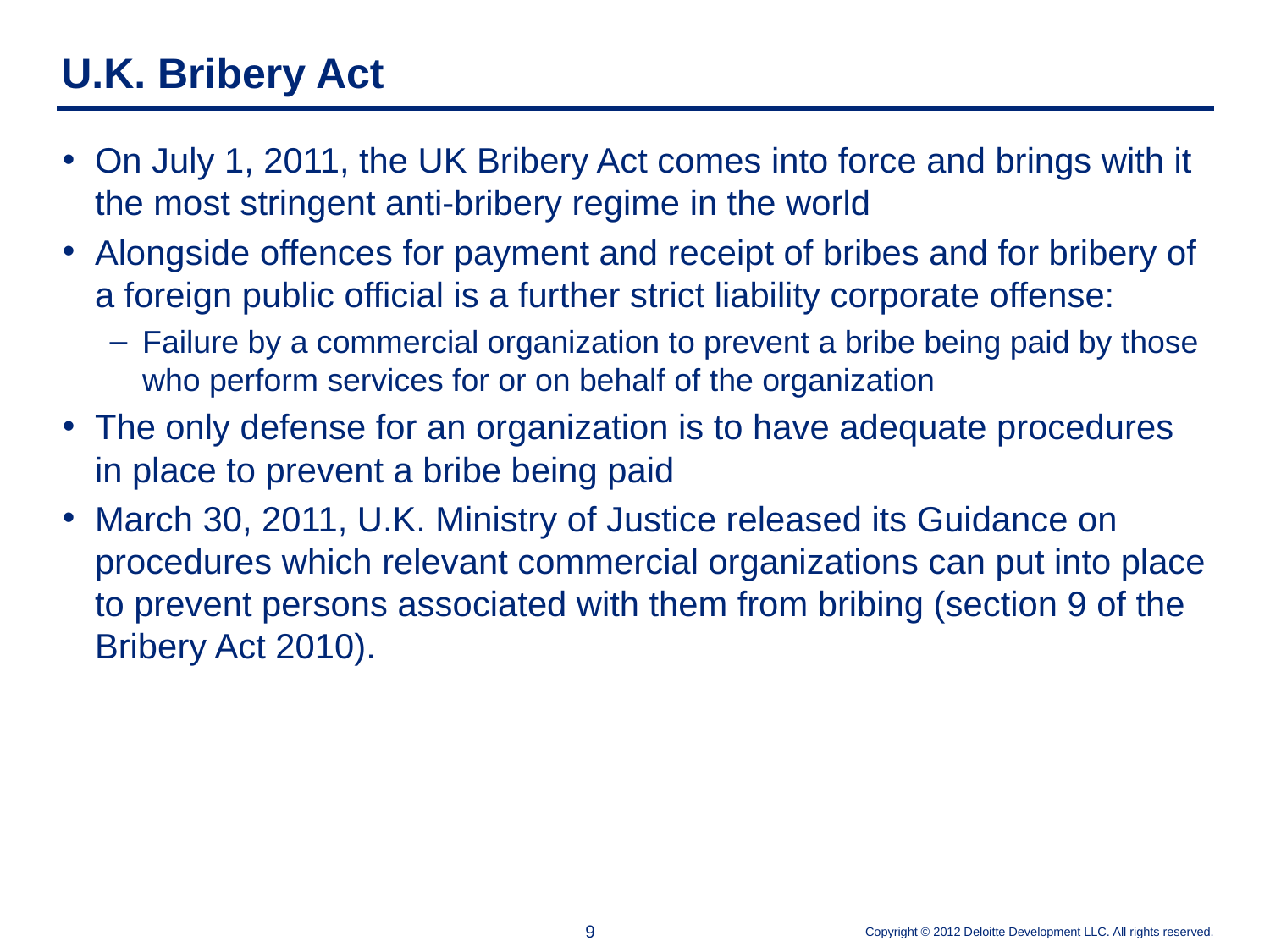

# U.K. Bribery Act
On July 1, 2011, the UK Bribery Act comes into force and brings with it the most stringent anti-bribery regime in the world
Alongside offences for payment and receipt of bribes and for bribery of a foreign public official is a further strict liability corporate offense:
Failure by a commercial organization to prevent a bribe being paid by those who perform services for or on behalf of the organization
The only defense for an organization is to have adequate procedures in place to prevent a bribe being paid
March 30, 2011, U.K. Ministry of Justice released its Guidance on procedures which relevant commercial organizations can put into place to prevent persons associated with them from bribing (section 9 of the Bribery Act 2010).